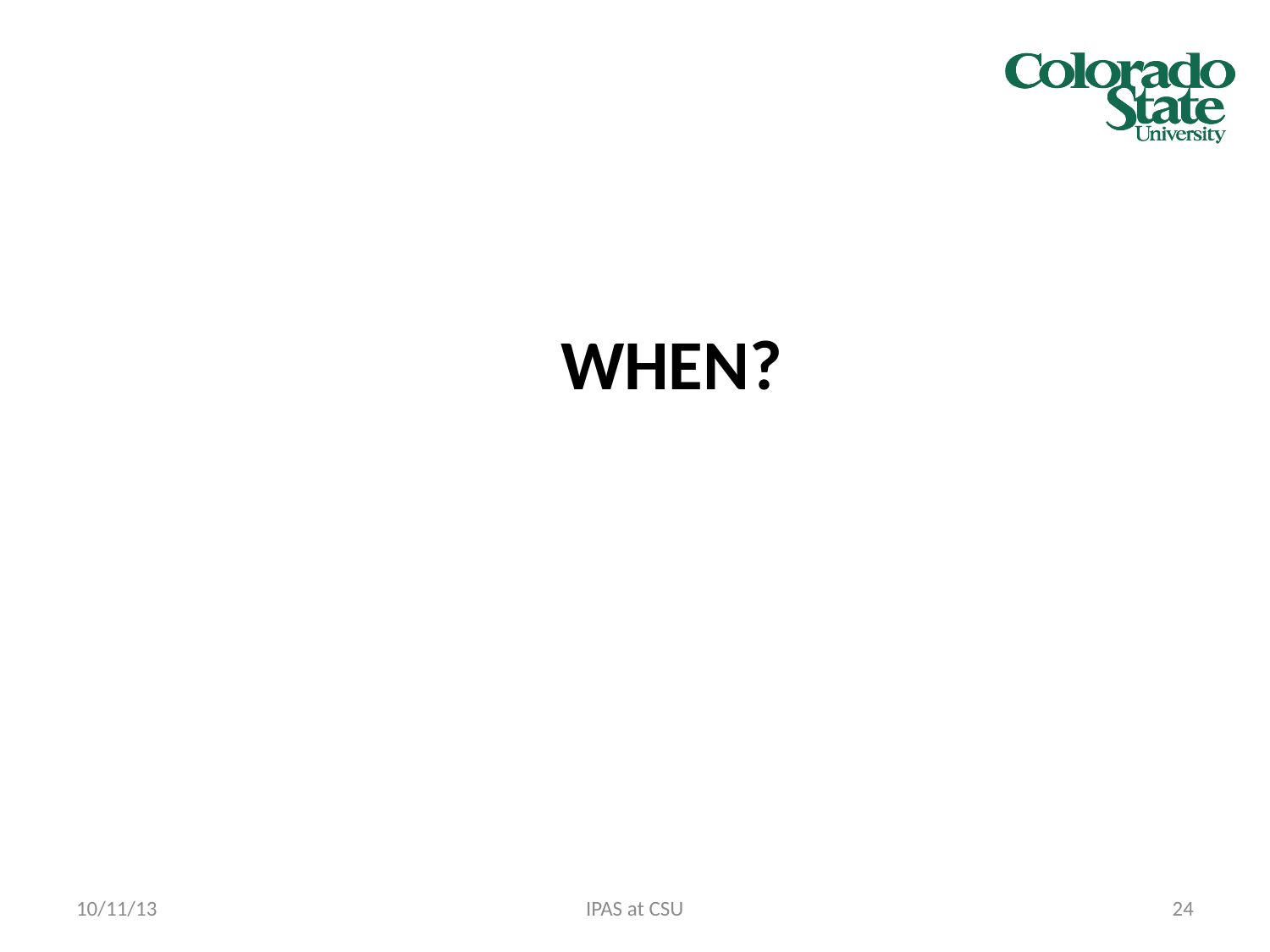

# WhEN?
10/11/13
IPAS at CSU
24